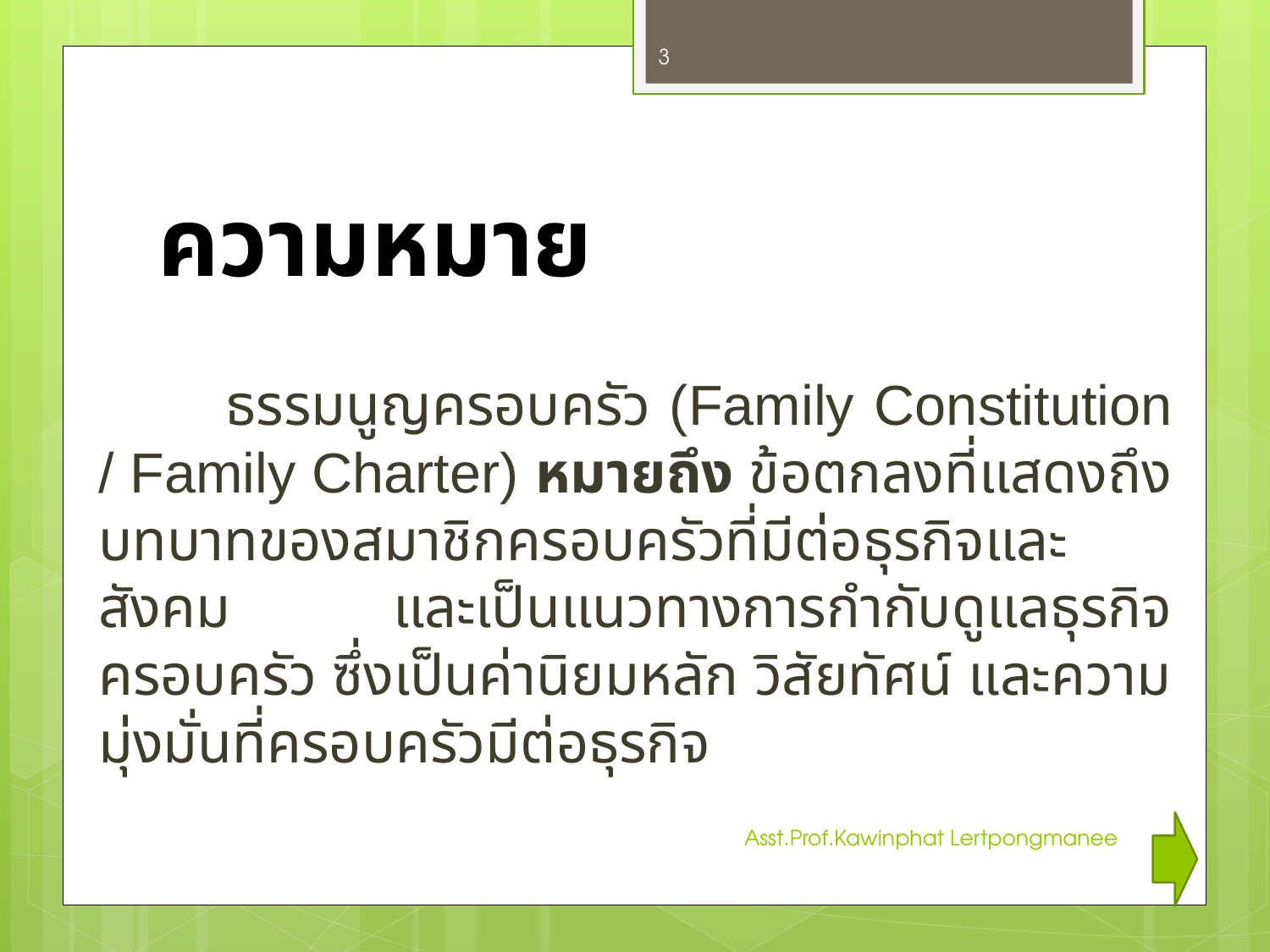

3
# ความหมาย
	ธรรมนูญครอบครัว (Family Constitution / Family Charter) หมายถึง ข้อตกลงที่แสดงถึงบทบาทของสมาชิกครอบครัวที่มีต่อธุรกิจและสังคม  และเป็นแนวทางการกำกับดูแลธุรกิจครอบครัว ซึ่งเป็นค่านิยมหลัก วิสัยทัศน์ และความมุ่งมั่นที่ครอบครัวมีต่อธุรกิจ

Asst.Prof.Kawinphat Lertpongmanee